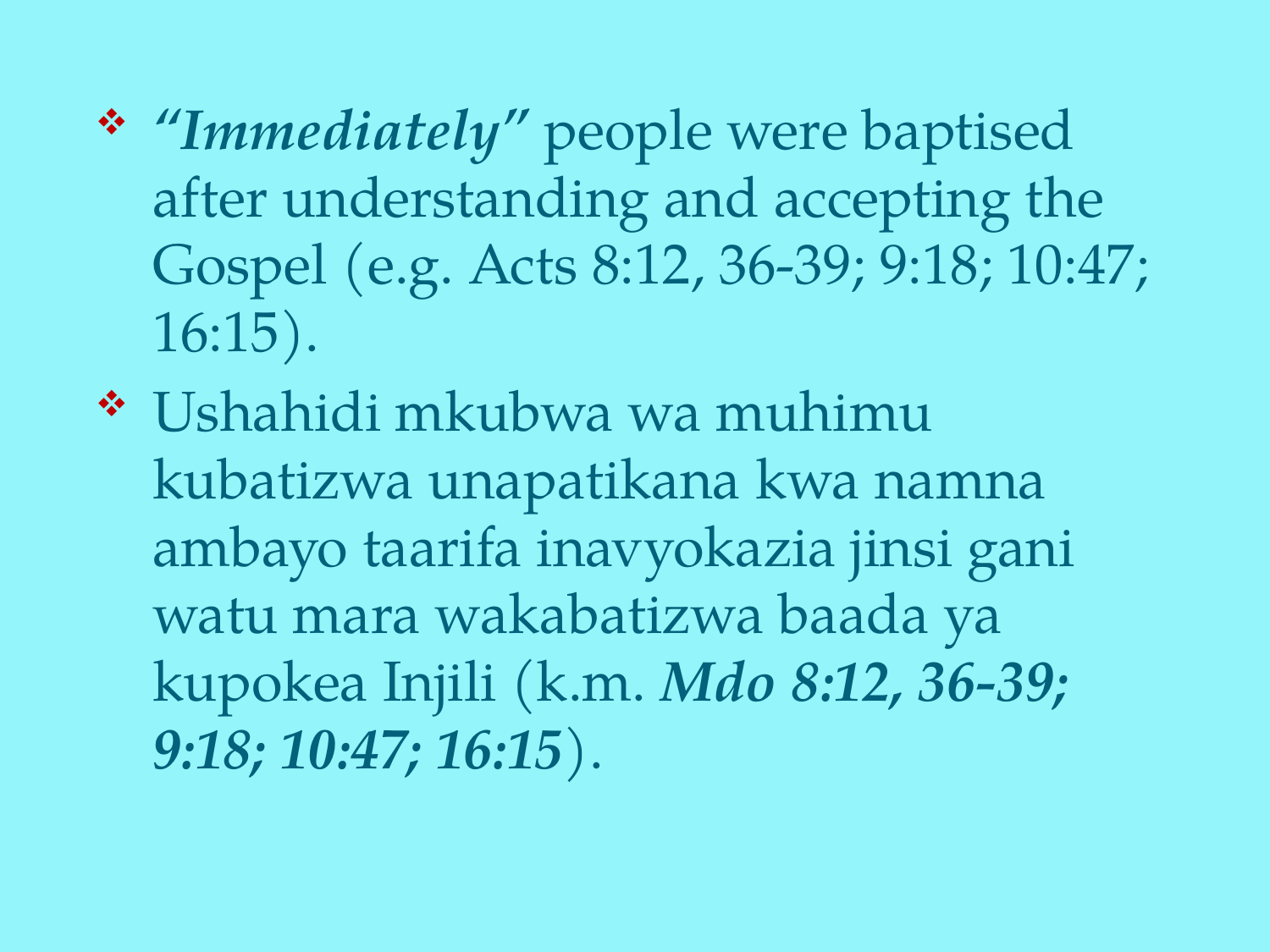

#
“Immediately” people were baptised after understanding and accepting the Gospel (e.g. Acts 8:12, 36-39; 9:18; 10:47; 16:15).
Ushahidi mkubwa wa muhimu kubatizwa unapatikana kwa namna ambayo taarifa inavyokazia jinsi gani watu mara wakabatizwa baada ya kupokea Injili (k.m. Mdo 8:12, 36-39; 9:18; 10:47; 16:15).